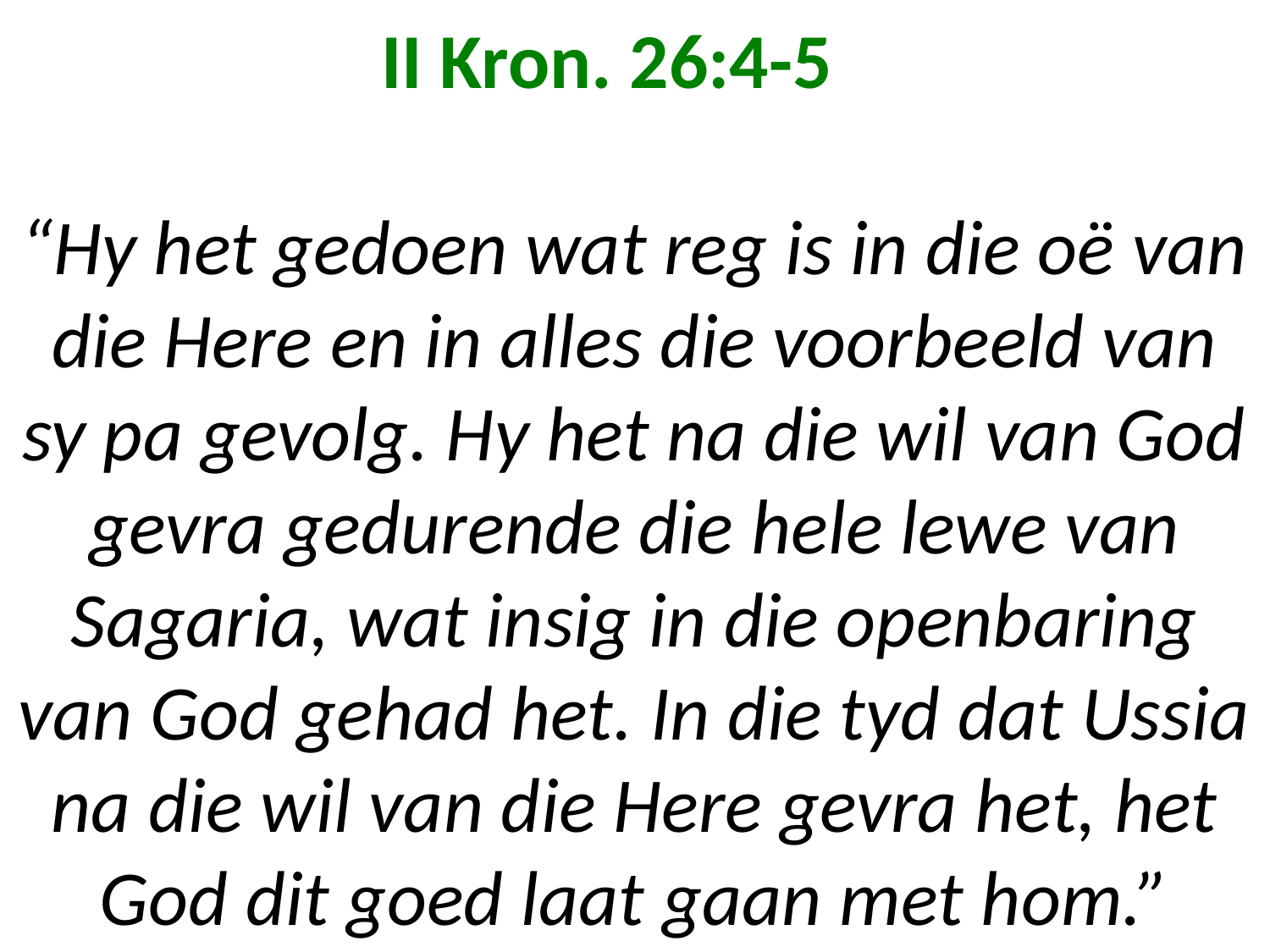

# II Kron. 26:4-5 “Hy het gedoen wat reg is in die oë van die Here en in alles die voorbeeld van sy pa gevolg. Hy het na die wil van God gevra gedurende die hele lewe van Sagaria, wat insig in die openbaring van God gehad het. In die tyd dat Ussia na die wil van die Here gevra het, het God dit goed laat gaan met hom.”